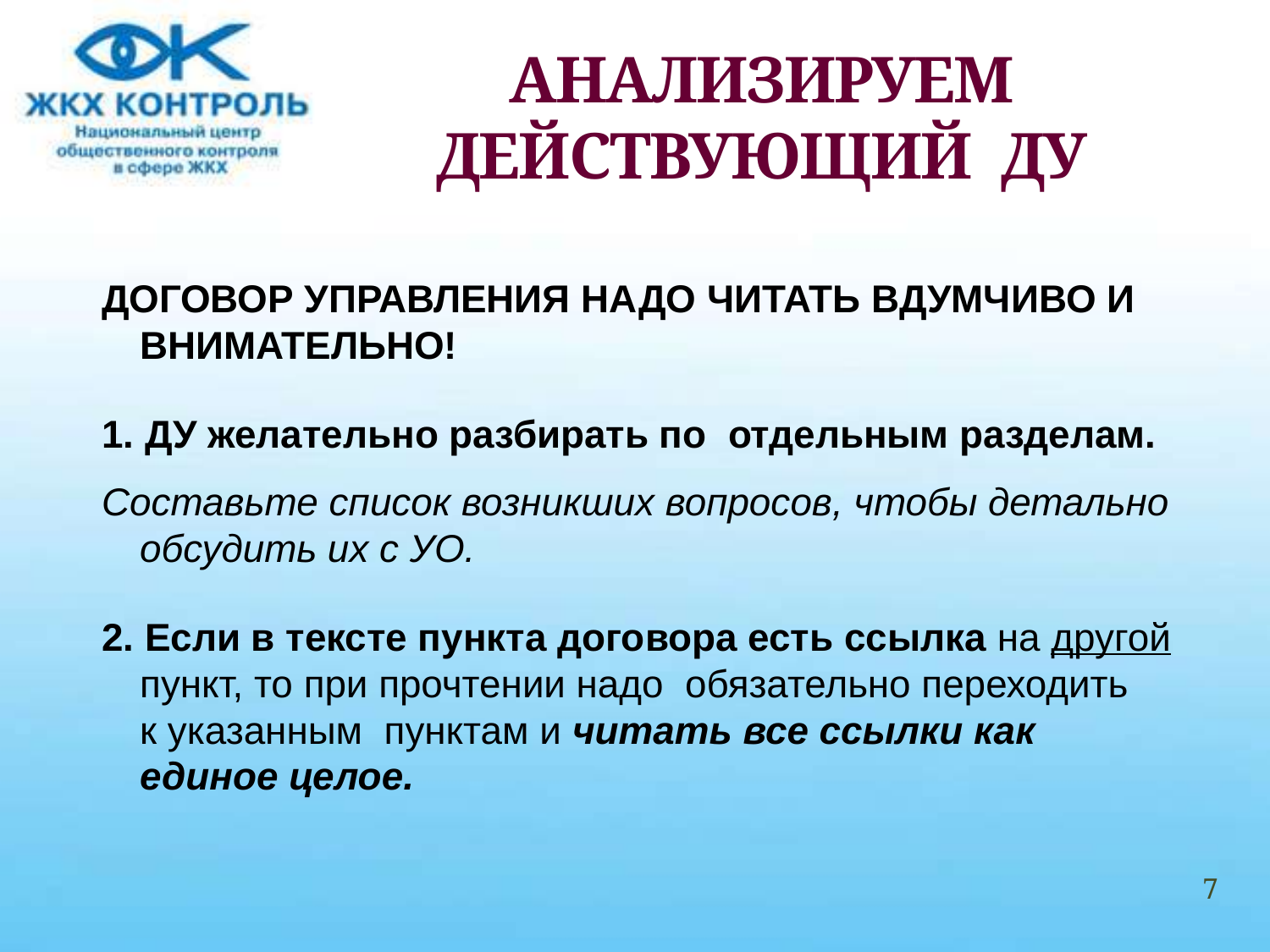

# АНАЛИЗИРУЕМ ДЕЙСТВУЮЩИЙ  ДУ
ДОГОВОР УПРАВЛЕНИЯ НАДО ЧИТАТЬ ВДУМЧИВО И ВНИМАТЕЛЬНО!
1. ДУ желательно разбирать по  отдельным разделам.
Составьте список возникших вопросов, чтобы детально обсудить их с УО.
2. Если в тексте пункта договора есть ссылка на другой пункт, то при прочтении надо  обязательно переходить      к указанным  пунктам и читать все ссылки как  единое целое.

7